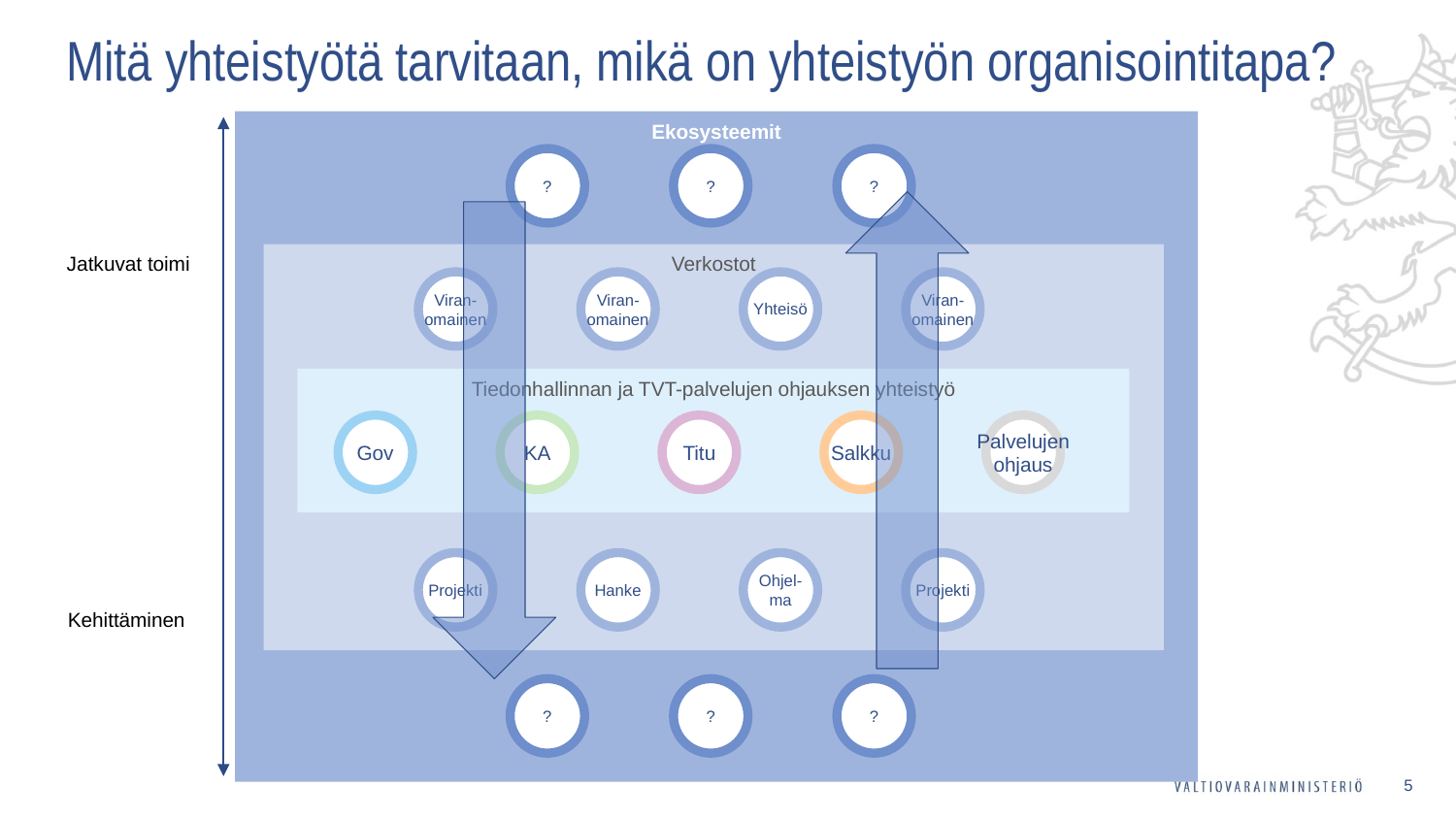

# Mitä yhteistyötä tarvitaan, mikä on yhteistyön organisointitapa?
Ekosysteemit
?
?
?

Verkostot
Jatkuvat toimi
Viran-
omainen
Viran-
omainen
Yhteisö
Viran-
omainen
Tiedonhallinnan ja TVT-palvelujen ohjauksen yhteistyö
Gov
KA
Titu
Salkku
Palvelujen
ohjaus
Projekti
Hanke
Ohjel-
ma
Projekti
Kehittäminen
?
?
?
5